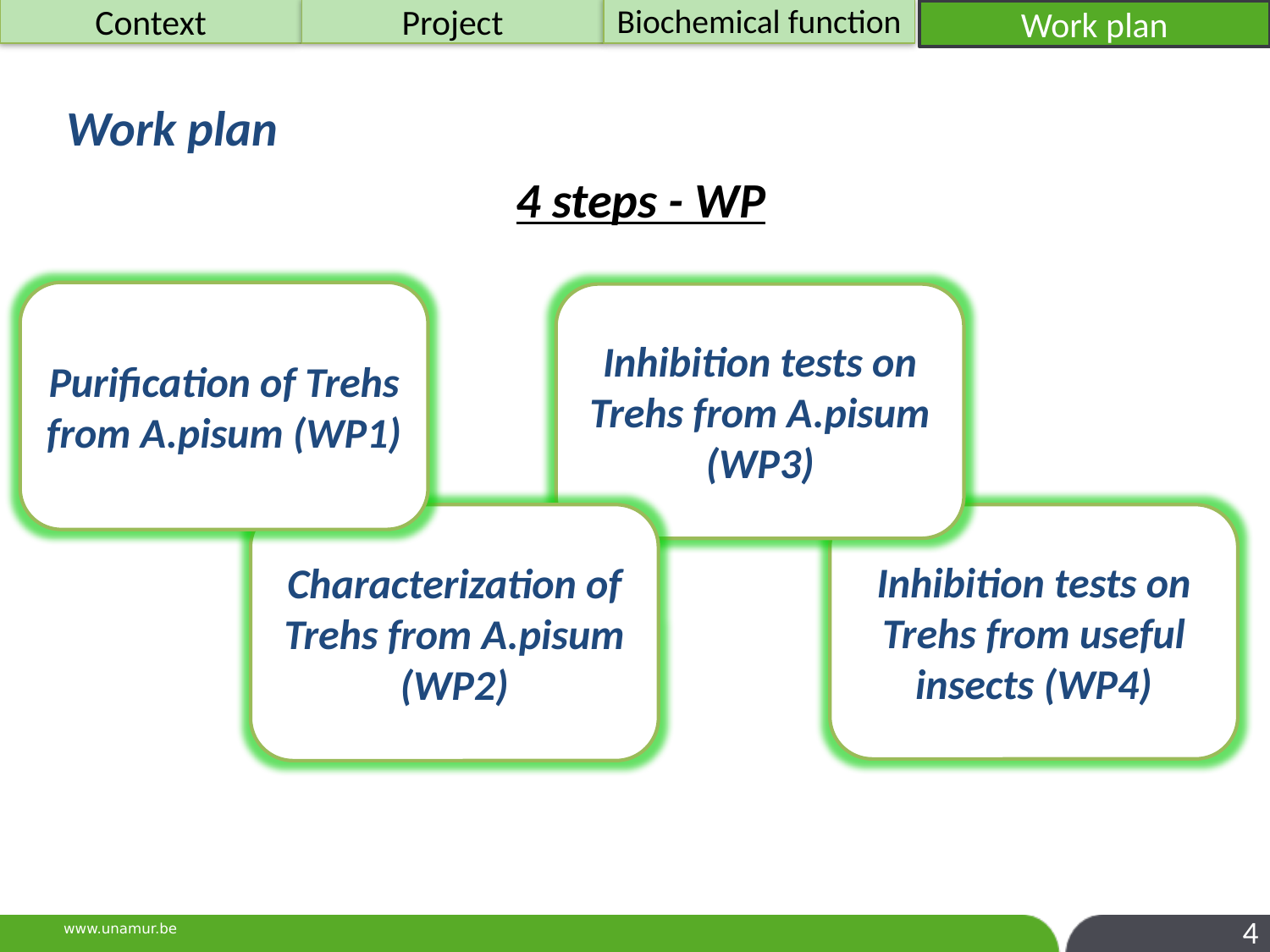

Biochemical function
Project
Context
Work plan
Work plan
4 steps - WP
Purification of Trehs from A.pisum (WP1)
Inhibition tests on Trehs from A.pisum (WP3)
Characterization of Trehs from A.pisum (WP2)
Inhibition tests on Trehs from useful insects (WP4)
4